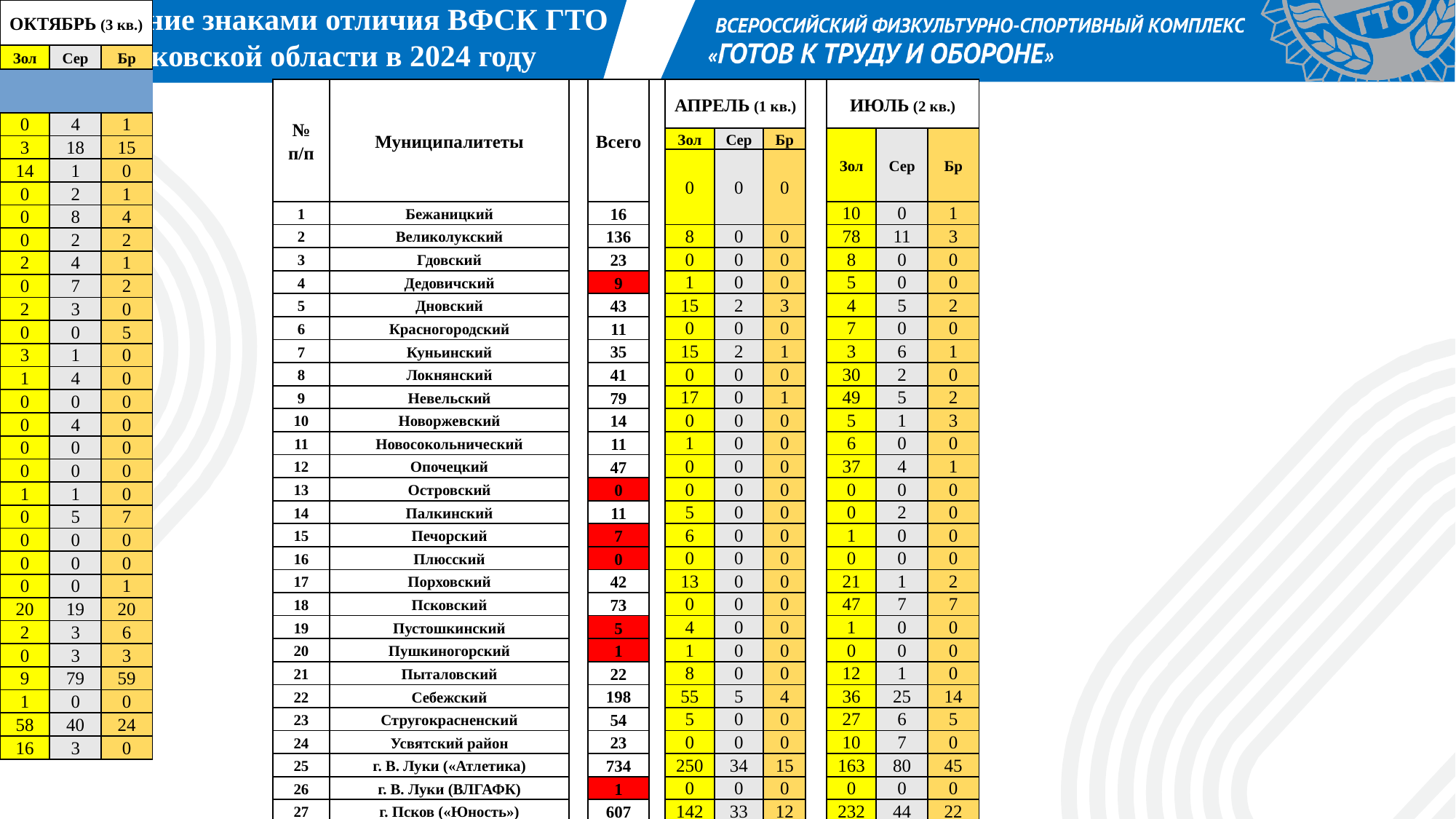

Награждение знаками отличия ВФСК ГТО
в Псковской области в 2024 году

Заголовок
| № п/п | Муниципалитеты |  | Всего |  | АПРЕЛЬ (1 кв.) |  |  |  | ИЮЛЬ (2 кв.) |  |  |
| --- | --- | --- | --- | --- | --- | --- | --- | --- | --- | --- | --- |
|  |  |  |  |  | Зол | Сер | Бр |  | Зол | Сер | Бр |
|  |  |  |  |  | 0 | 0 | 0 |  |  |  |  |
| 1 | Бежаницкий |  | 16 |  |  |  |  |  | 10 | 0 | 1 |
| 2 | Великолукский |  | 136 |  | 8 | 0 | 0 |  | 78 | 11 | 3 |
| 3 | Гдовский |  | 23 |  | 0 | 0 | 0 |  | 8 | 0 | 0 |
| 4 | Дедовичский |  | 9 |  | 1 | 0 | 0 |  | 5 | 0 | 0 |
| 5 | Дновский |  | 43 |  | 15 | 2 | 3 |  | 4 | 5 | 2 |
| 6 | Красногородский |  | 11 |  | 0 | 0 | 0 |  | 7 | 0 | 0 |
| 7 | Куньинский |  | 35 |  | 15 | 2 | 1 |  | 3 | 6 | 1 |
| 8 | Локнянский |  | 41 |  | 0 | 0 | 0 |  | 30 | 2 | 0 |
| 9 | Невельский |  | 79 |  | 17 | 0 | 1 |  | 49 | 5 | 2 |
| 10 | Новоржевский |  | 14 |  | 0 | 0 | 0 |  | 5 | 1 | 3 |
| 11 | Новосокольнический |  | 11 |  | 1 | 0 | 0 |  | 6 | 0 | 0 |
| 12 | Опочецкий |  | 47 |  | 0 | 0 | 0 |  | 37 | 4 | 1 |
| 13 | Островский |  | 0 |  | 0 | 0 | 0 |  | 0 | 0 | 0 |
| 14 | Палкинский |  | 11 |  | 5 | 0 | 0 |  | 0 | 2 | 0 |
| 15 | Печорский |  | 7 |  | 6 | 0 | 0 |  | 1 | 0 | 0 |
| 16 | Плюсский |  | 0 |  | 0 | 0 | 0 |  | 0 | 0 | 0 |
| 17 | Порховский |  | 42 |  | 13 | 0 | 0 |  | 21 | 1 | 2 |
| 18 | Псковский |  | 73 |  | 0 | 0 | 0 |  | 47 | 7 | 7 |
| 19 | Пустошкинский |  | 5 |  | 4 | 0 | 0 |  | 1 | 0 | 0 |
| 20 | Пушкиногорский |  | 1 |  | 1 | 0 | 0 |  | 0 | 0 | 0 |
| 21 | Пыталовский |  | 22 |  | 8 | 0 | 0 |  | 12 | 1 | 0 |
| 22 | Себежский |  | 198 |  | 55 | 5 | 4 |  | 36 | 25 | 14 |
| 23 | Стругокрасненский |  | 54 |  | 5 | 0 | 0 |  | 27 | 6 | 5 |
| 24 | Усвятский район |  | 23 |  | 0 | 0 | 0 |  | 10 | 7 | 0 |
| 25 | г. В. Луки («Атлетика) |  | 734 |  | 250 | 34 | 15 |  | 163 | 80 | 45 |
| 26 | г. В. Луки (ВЛГАФК) |  | 1 |  | 0 | 0 | 0 |  | 0 | 0 | 0 |
| 27 | г. Псков («Юность») |  | 607 |  | 142 | 33 | 12 |  | 232 | 44 | 22 |
| 28 | г. Псков («Машин-ль») |  | 55 |  | 8 | 2 | 0 |  | 23 | 1 | 2 |
| Всего: |  |  | 2298 |  | 554 | 78 | 36 |  | 818 | 208 | 110 |
| ОКТЯБРЬ (3 кв.) |  |  |
| --- | --- | --- |
| Зол | Сер | Бр |
|  |  |  |
| 0 | 4 | 1 |
| 3 | 18 | 15 |
| 14 | 1 | 0 |
| 0 | 2 | 1 |
| 0 | 8 | 4 |
| 0 | 2 | 2 |
| 2 | 4 | 1 |
| 0 | 7 | 2 |
| 2 | 3 | 0 |
| 0 | 0 | 5 |
| 3 | 1 | 0 |
| 1 | 4 | 0 |
| 0 | 0 | 0 |
| 0 | 4 | 0 |
| 0 | 0 | 0 |
| 0 | 0 | 0 |
| 1 | 1 | 0 |
| 0 | 5 | 7 |
| 0 | 0 | 0 |
| 0 | 0 | 0 |
| 0 | 0 | 1 |
| 20 | 19 | 20 |
| 2 | 3 | 6 |
| 0 | 3 | 3 |
| 9 | 79 | 59 |
| 1 | 0 | 0 |
| 58 | 40 | 24 |
| 16 | 3 | 0 |
| 132 | 211 | 151 |